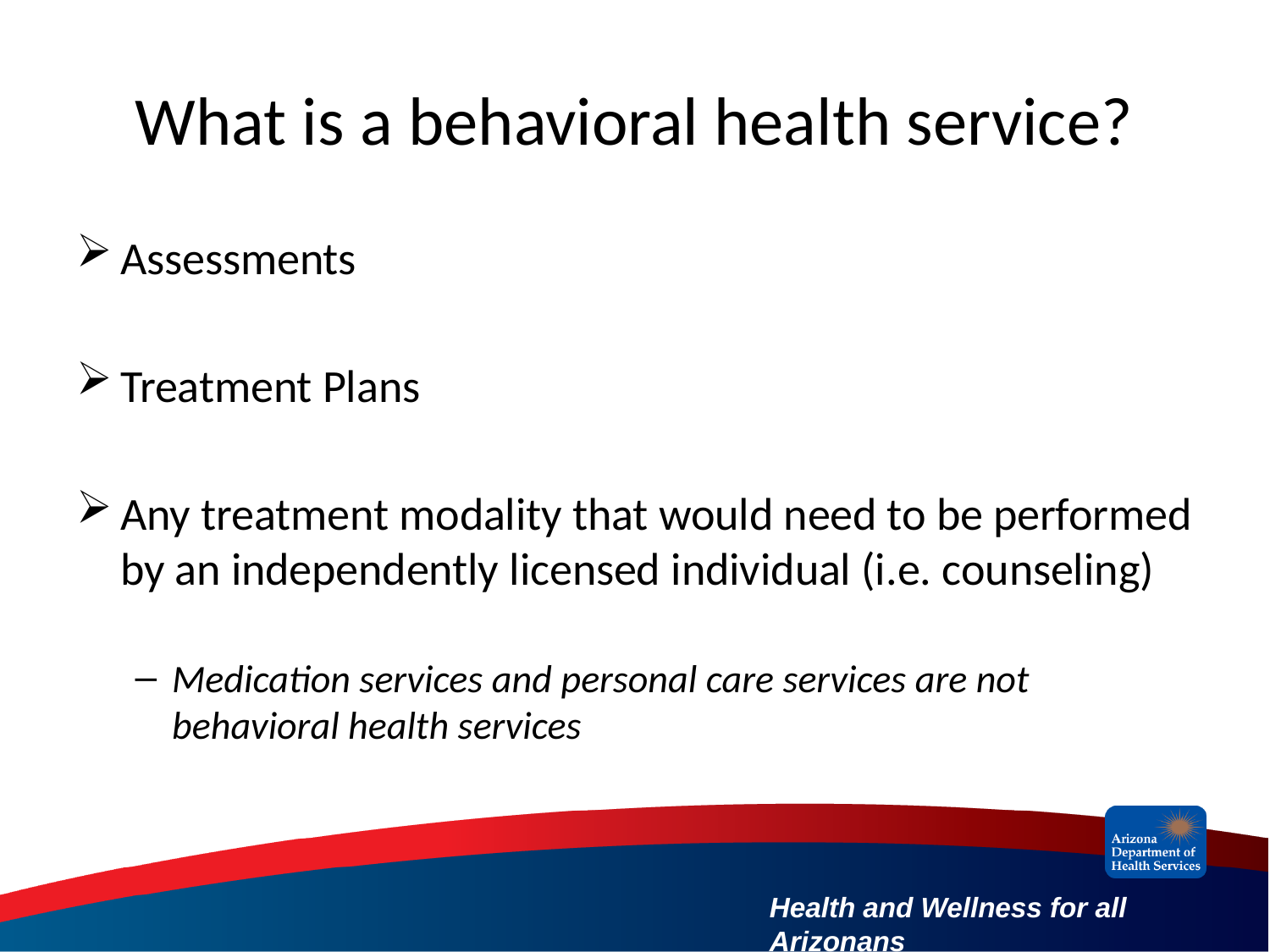

# What is a behavioral health service?
Assessments

Treatment Plans

Any treatment modality that would need to be performed by an independently licensed individual (i.e. counseling)

Medication services and personal care services are not behavioral health services